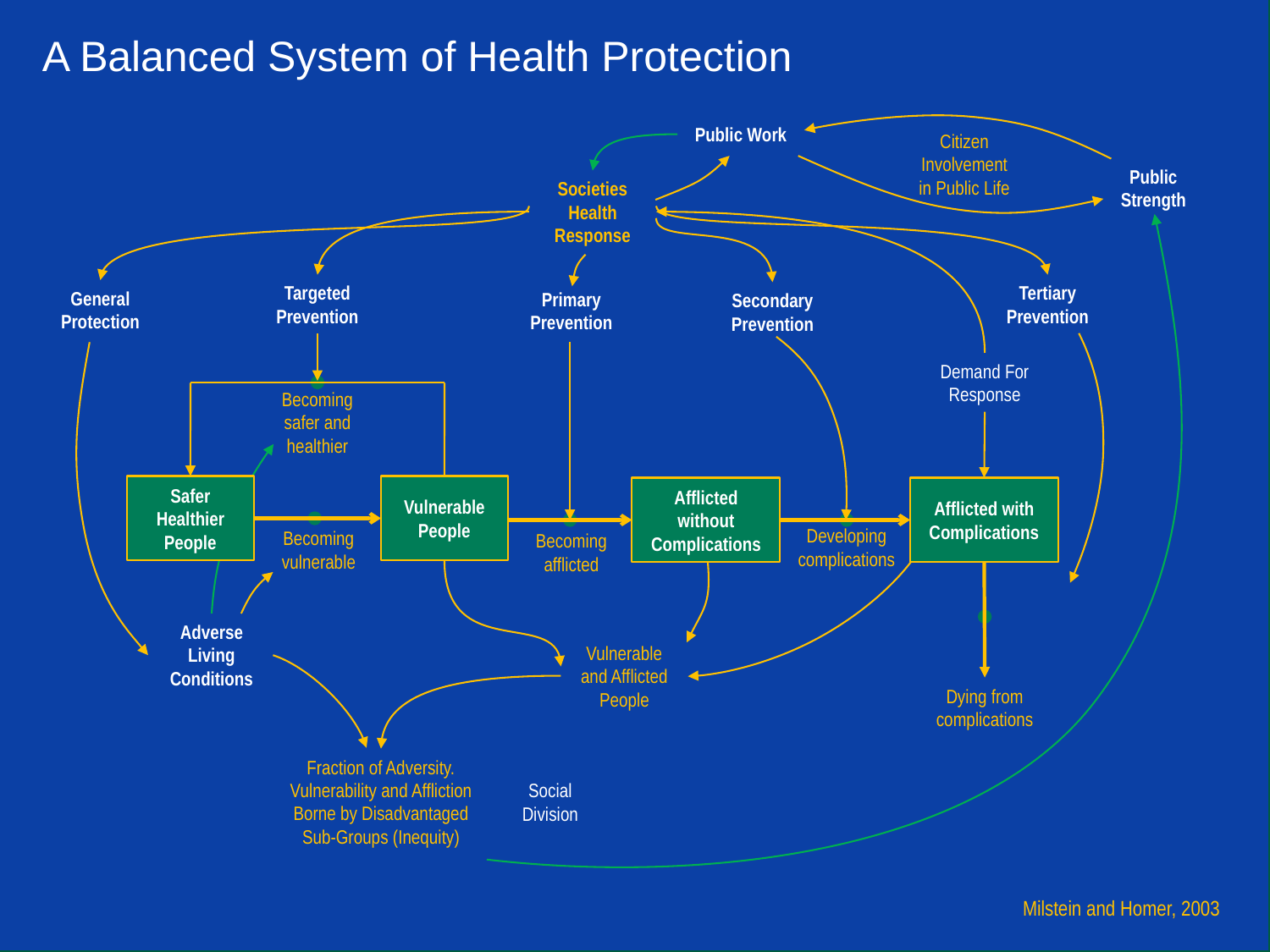

A Balanced System of Health Protection

Public Work
Citizen Involvement in Public Life

Public Strength
Societies Health Response

Targeted Prevention
Tertiary Prevention
General Protection
Primary Prevention
Secondary Prevention

Demand For Response

Becoming safer and healthier

Safer Healthier People
Vulnerable People
Afflicted without Complications
Afflicted with Complications

Developing complications
Becoming vulnerable
Becoming afflicted

Adverse Living Conditions
Vulnerable and Afflicted People

Dying from complications
Fraction of Adversity. Vulnerability and Affliction Borne by Disadvantaged Sub-Groups (Inequity)
Social Division
Milstein and Homer, 2003